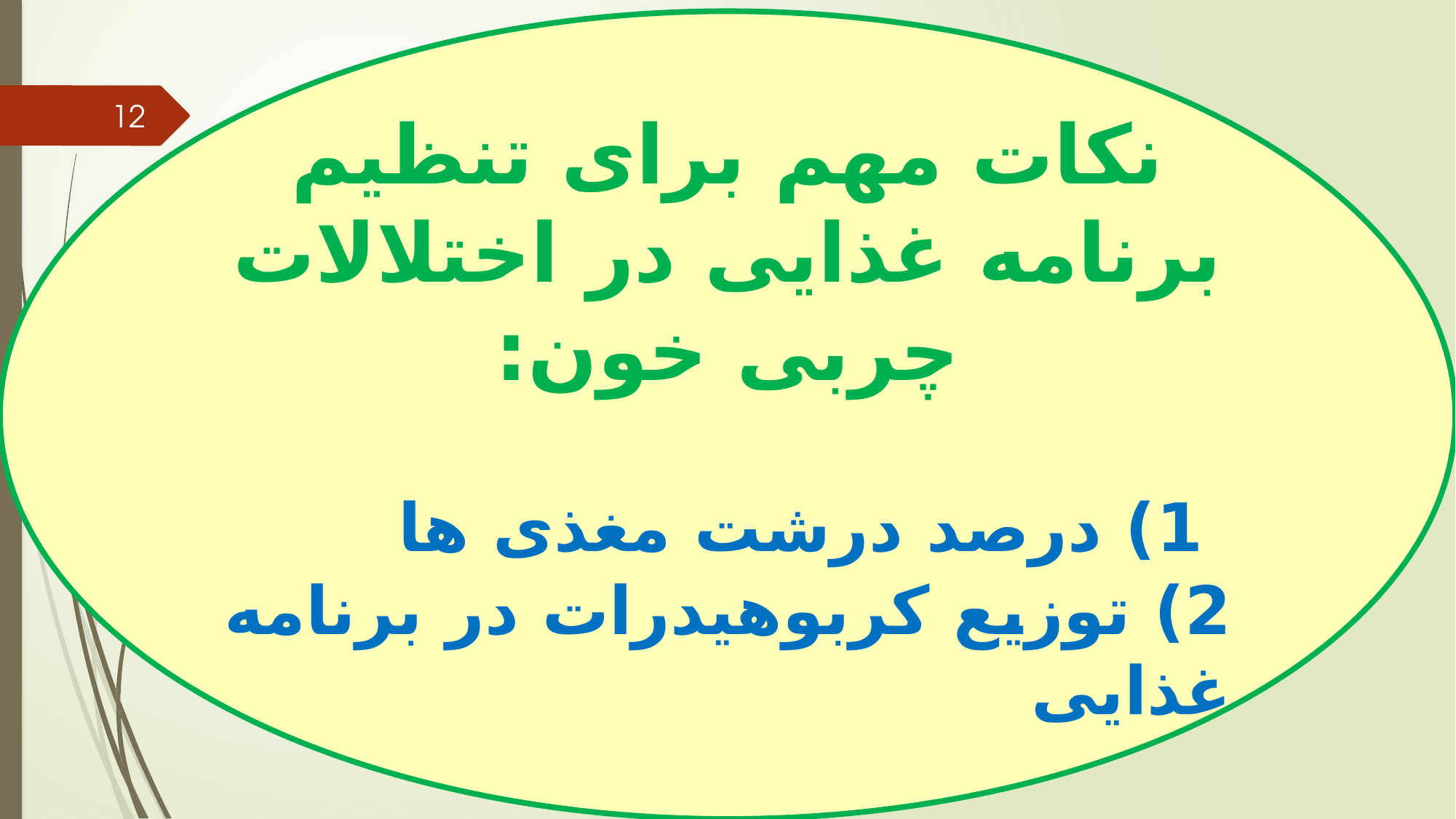

نکات مهم برای تنظیم برنامه غذایی در اختلالات چربی خون:
 1) درصد درشت مغذی ها
2) توزیع کربوهیدرات در برنامه غذایی
12